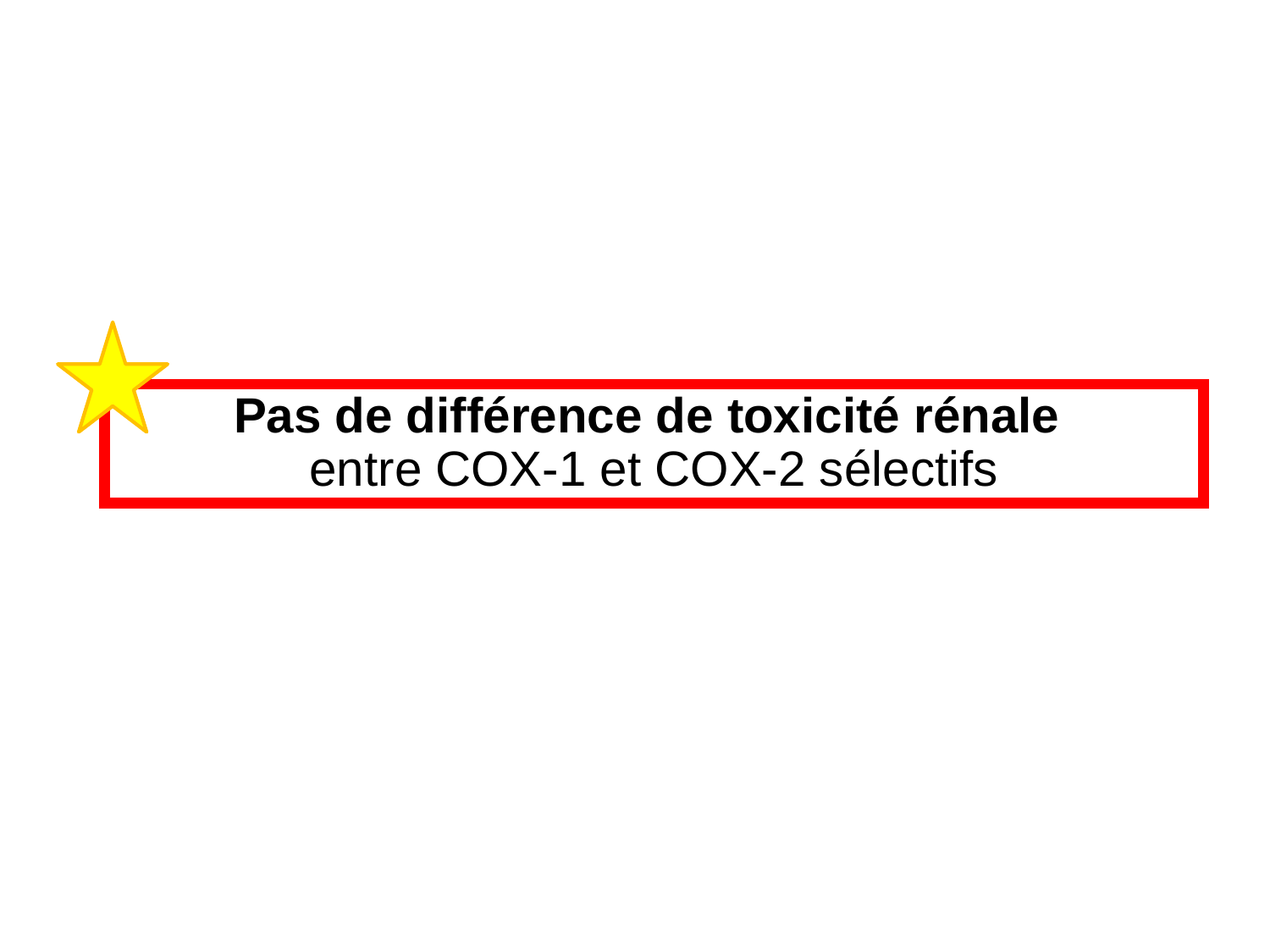

Pas de différence de toxicité rénale
entre COX-1 et COX-2 sélectifs